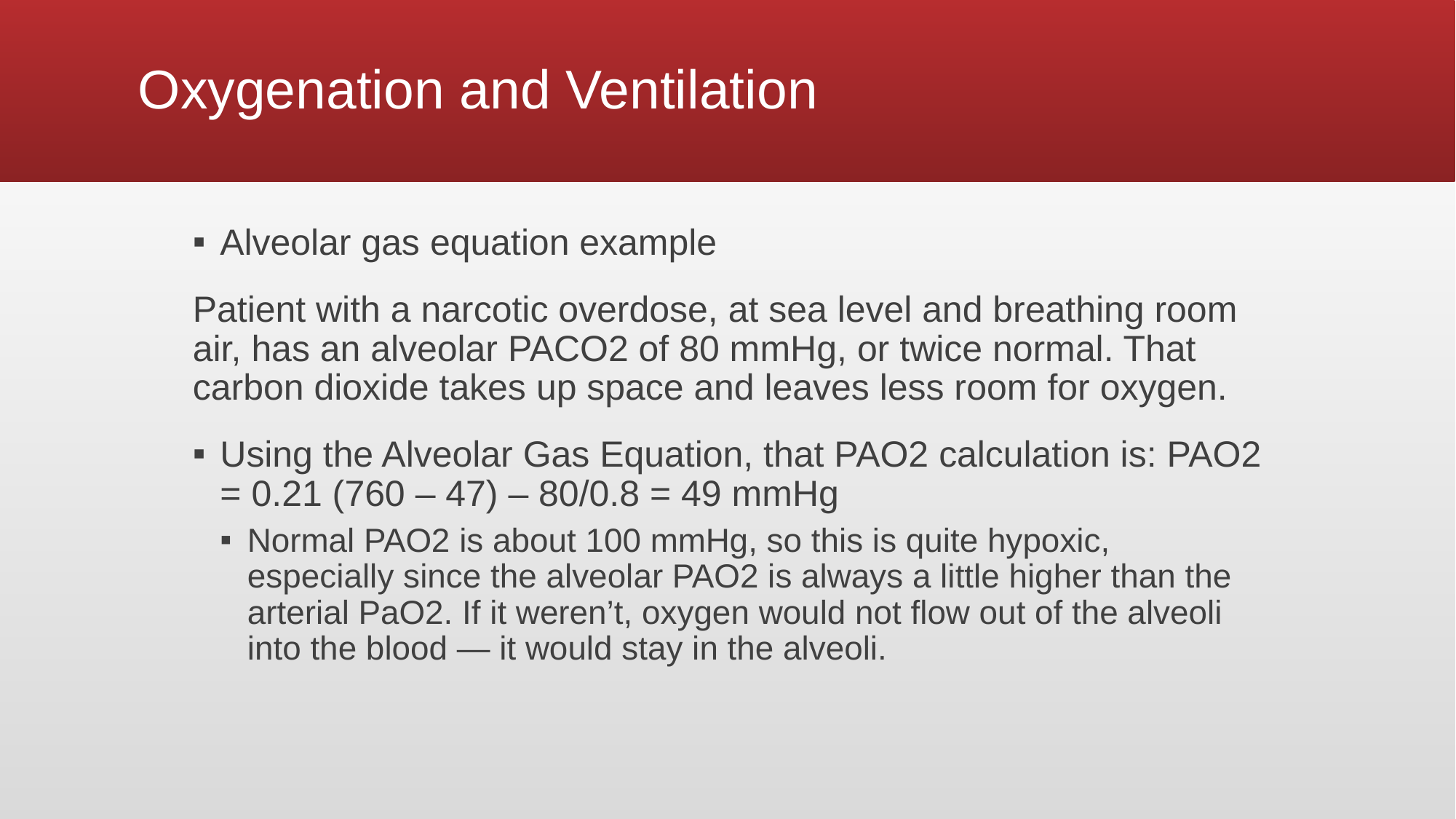

# Oxygenation and Ventilation
Alveolar gas equation example
Patient with a narcotic overdose, at sea level and breathing room air, has an alveolar PACO2 of 80 mmHg, or twice normal. That carbon dioxide takes up space and leaves less room for oxygen.
Using the Alveolar Gas Equation, that PAO2 calculation is: PAO2 = 0.21 (760 – 47) – 80/0.8 = 49 mmHg
Normal PAO2 is about 100 mmHg, so this is quite hypoxic, especially since the alveolar PAO2 is always a little higher than the arterial PaO2. If it weren’t, oxygen would not flow out of the alveoli into the blood — it would stay in the alveoli.